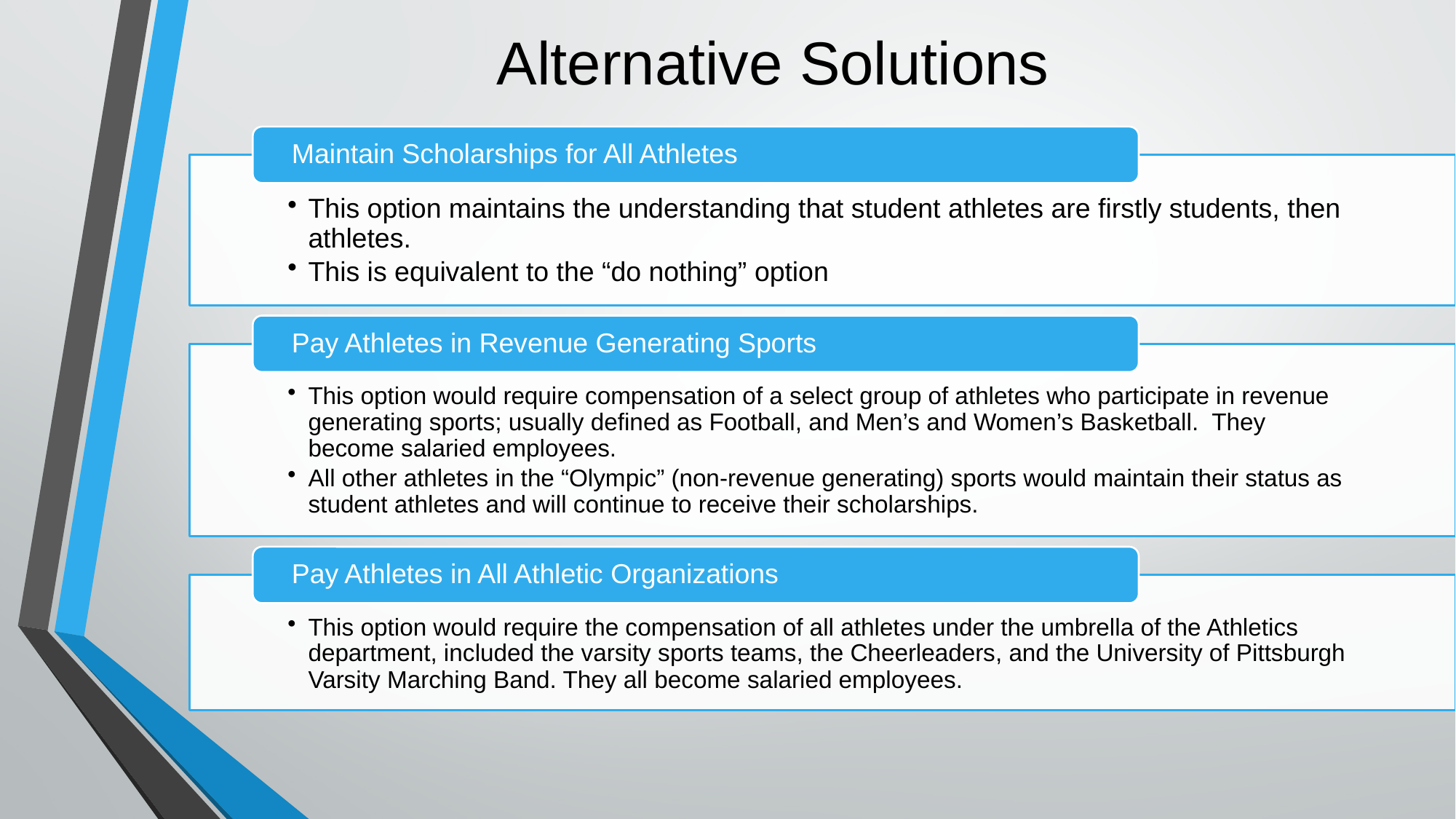

# Alternative Solutions
This option maintains the understanding that student athletes are firstly students, then athletes.
This is equivalent to the “do nothing” option
Maintain Scholarships for All Athletes
This option would require compensation of a select group of athletes who participate in revenue generating sports; usually defined as Football, and Men’s and Women’s Basketball.  They become salaried employees.
All other athletes in the “Olympic” (non-revenue generating) sports would maintain their status as student athletes and will continue to receive their scholarships.
Pay Athletes in Revenue Generating Sports
This option would require the compensation of all athletes under the umbrella of the Athletics department, included the varsity sports teams, the Cheerleaders, and the University of Pittsburgh Varsity Marching Band. They all become salaried employees.
Pay Athletes in All Athletic Organizations